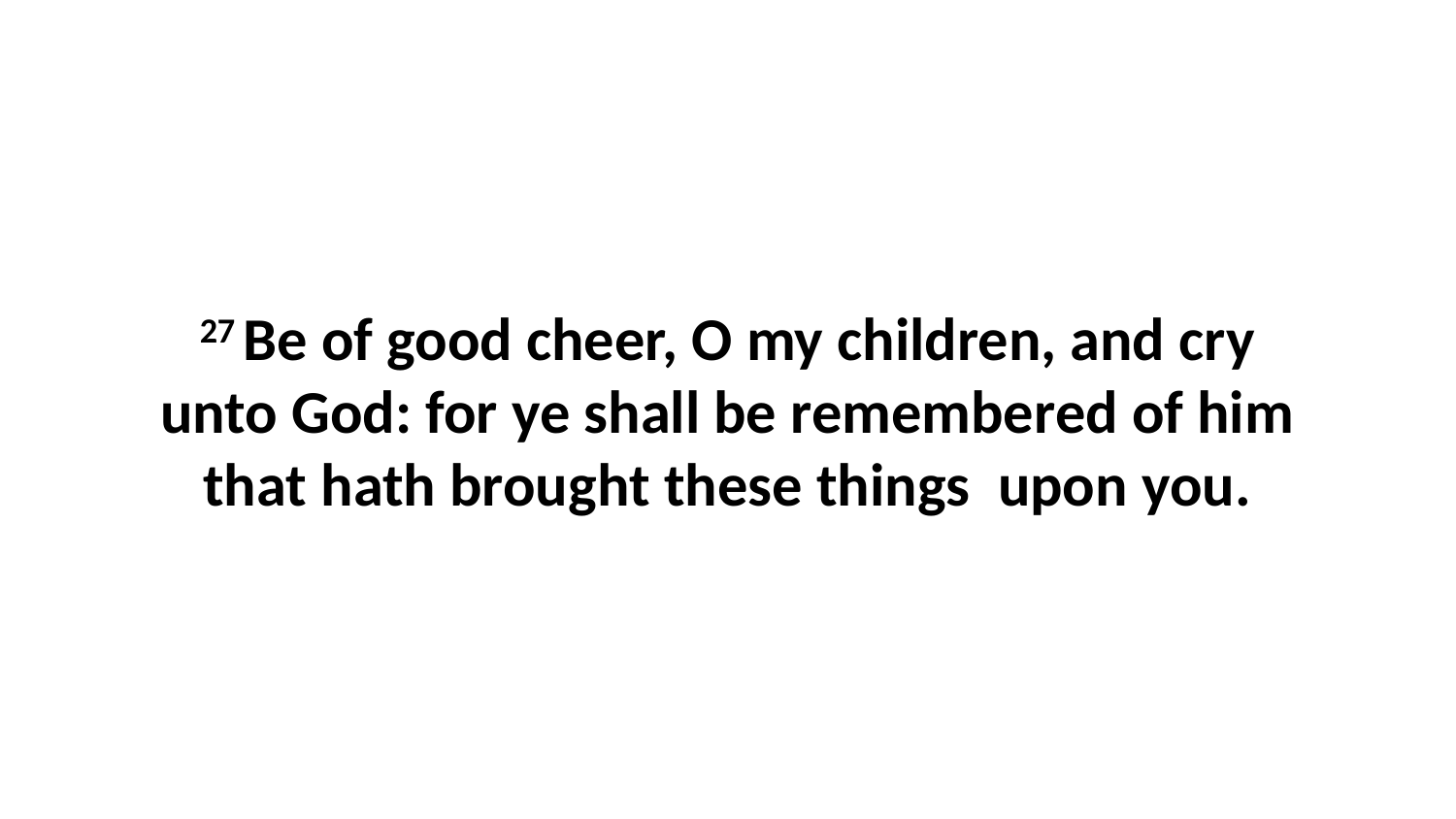

27 Be of good cheer, O my children, and cry unto God: for ye shall be remembered of him that hath brought these things  upon you.